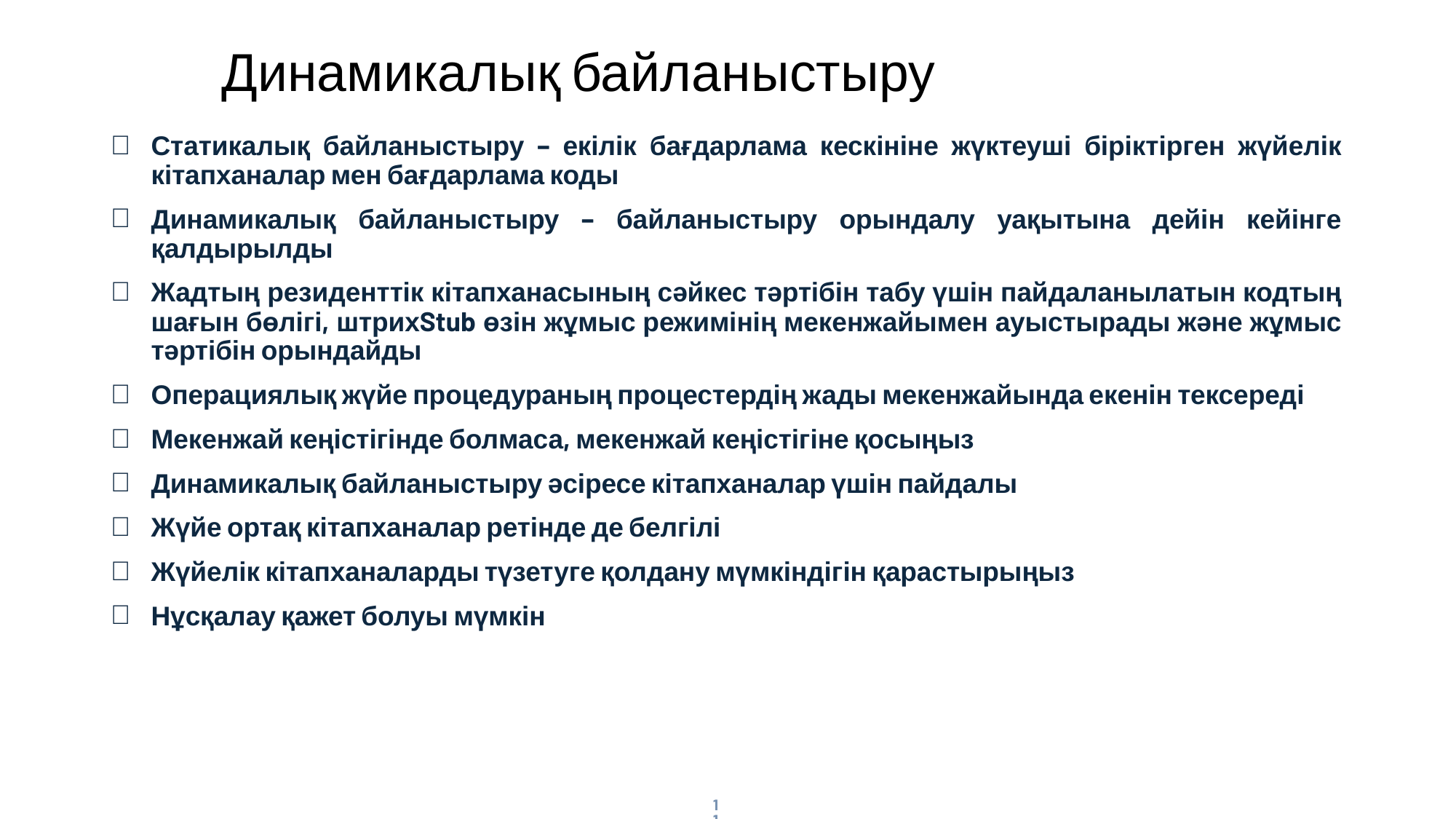

Динамикалық байланыстыру
Статикалық байланыстыру – екілік бағдарлама кескініне жүктеуші біріктірген жүйелік кітапханалар мен бағдарлама коды
Динамикалық байланыстыру – байланыстыру орындалу уақытына дейін кейінге қалдырылды
Жадтың резиденттік кітапханасының сәйкес тәртібін табу үшін пайдаланылатын кодтың шағын бөлігі, штрихStub өзін жұмыс режимінің мекенжайымен ауыстырады және жұмыс тәртібін орындайды
Операциялық жүйе процедураның процестердің жады мекенжайында екенін тексереді
Мекенжай кеңістігінде болмаса, мекенжай кеңістігіне қосыңыз
Динамикалық байланыстыру әсіресе кітапханалар үшін пайдалы
Жүйе ортақ кітапханалар ретінде де белгілі
Жүйелік кітапханаларды түзетуге қолдану мүмкіндігін қарастырыңыз
Нұсқалау қажет болуы мүмкін
11